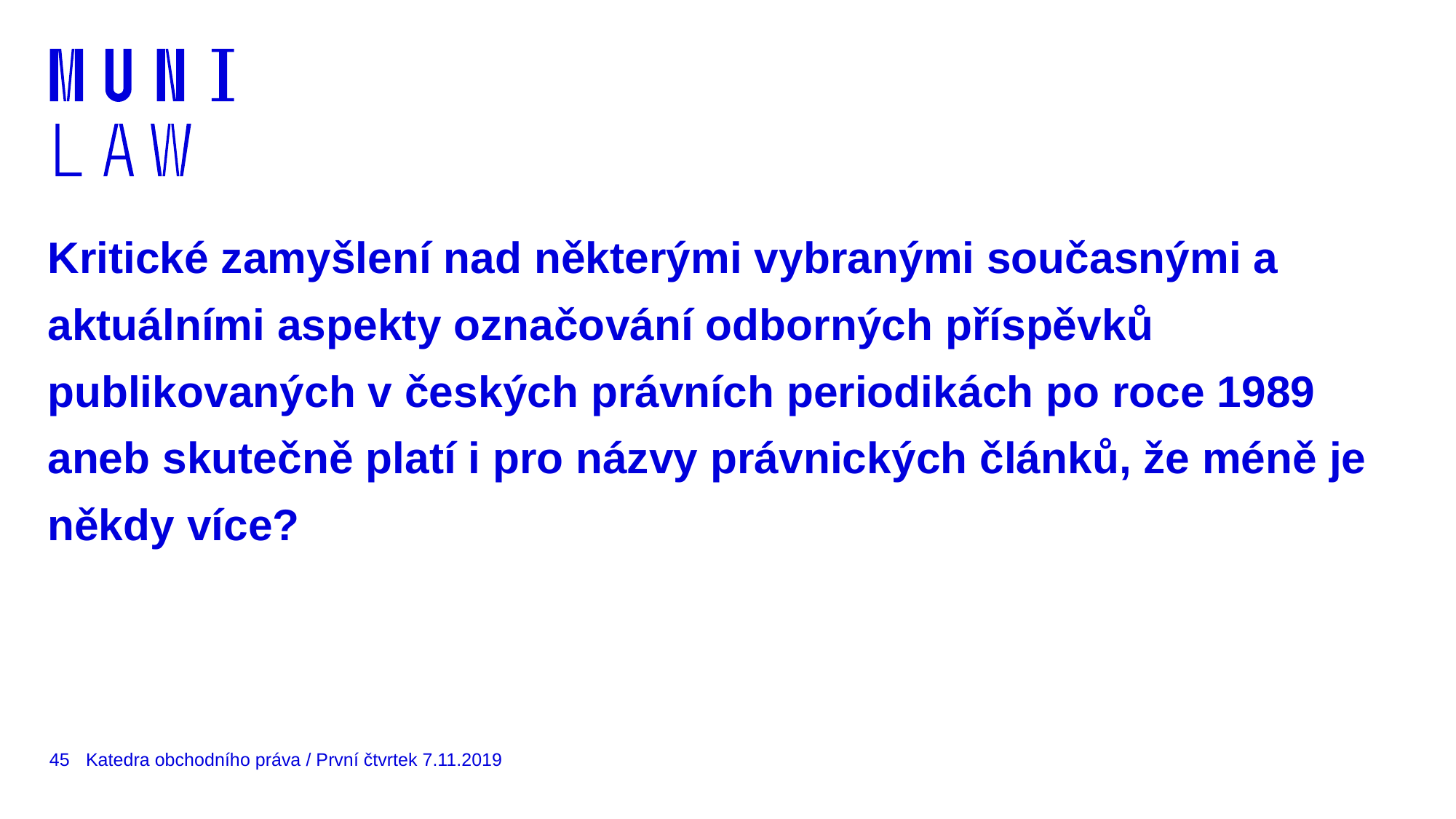

# Kritické zamyšlení nad některými vybranými současnými a aktuálními aspekty označování odborných příspěvků publikovaných v českých právních periodikách po roce 1989 aneb skutečně platí i pro názvy právnických článků, že méně je někdy více?

45
Katedra obchodního práva / První čtvrtek 7.11.2019